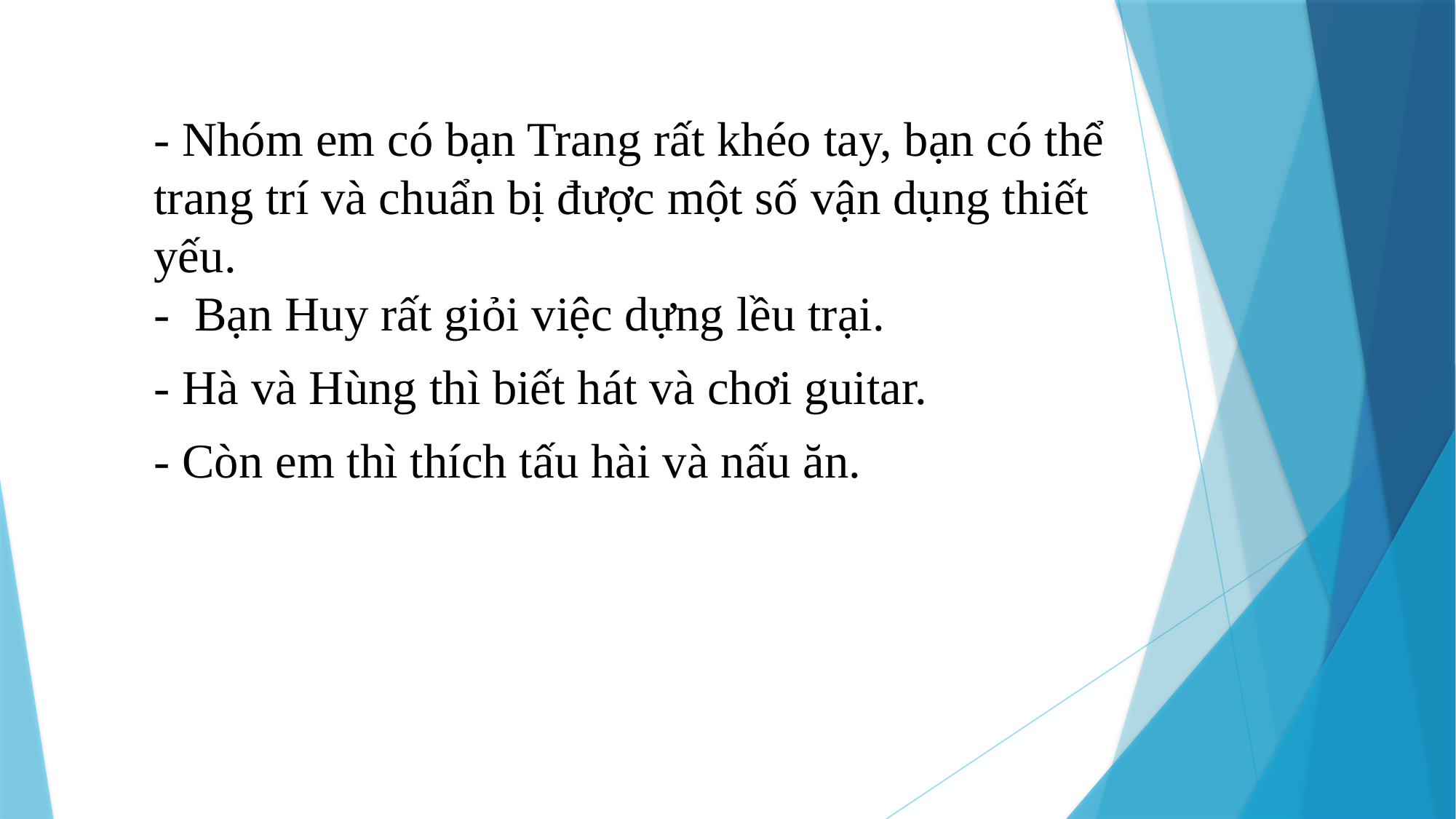

- Nhóm em có bạn Trang rất khéo tay, bạn có thể trang trí và chuẩn bị được một số vận dụng thiết yếu. 
-  Bạn Huy rất giỏi việc dựng lều trại.
- Hà và Hùng thì biết hát và chơi guitar.
- Còn em thì thích tấu hài và nấu ăn.